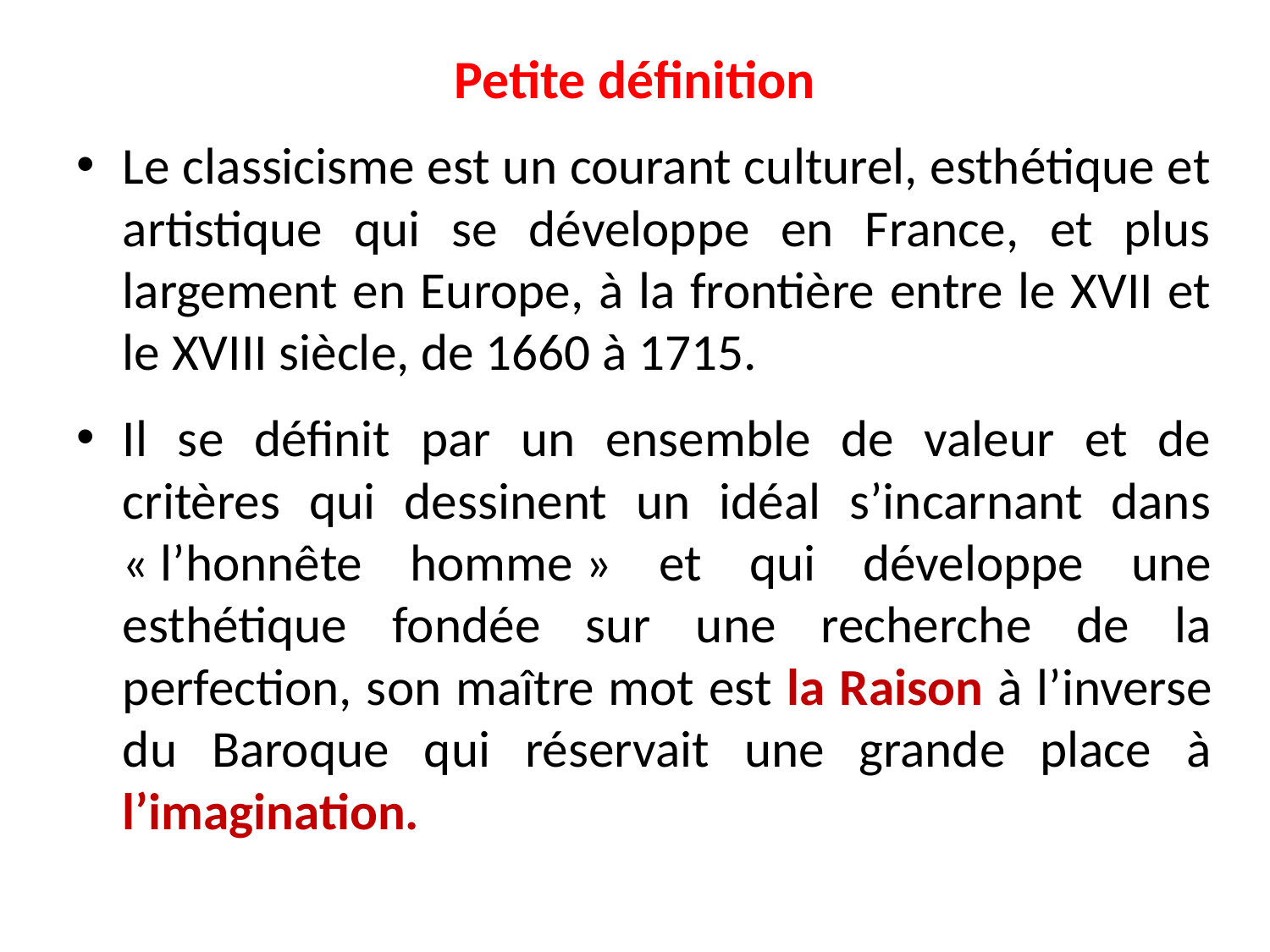

# Petite définition
Le classicisme est un courant culturel, esthétique et artistique qui se développe en France, et plus largement en Europe, à la frontière entre le XVII et le XVIII siècle, de 1660 à 1715.
Il se définit par un ensemble de valeur et de critères qui dessinent un idéal s’incarnant dans « l’honnête homme » et qui développe une esthétique fondée sur une recherche de la perfection, son maître mot est la Raison à l’inverse du Baroque qui réservait une grande place à l’imagination.